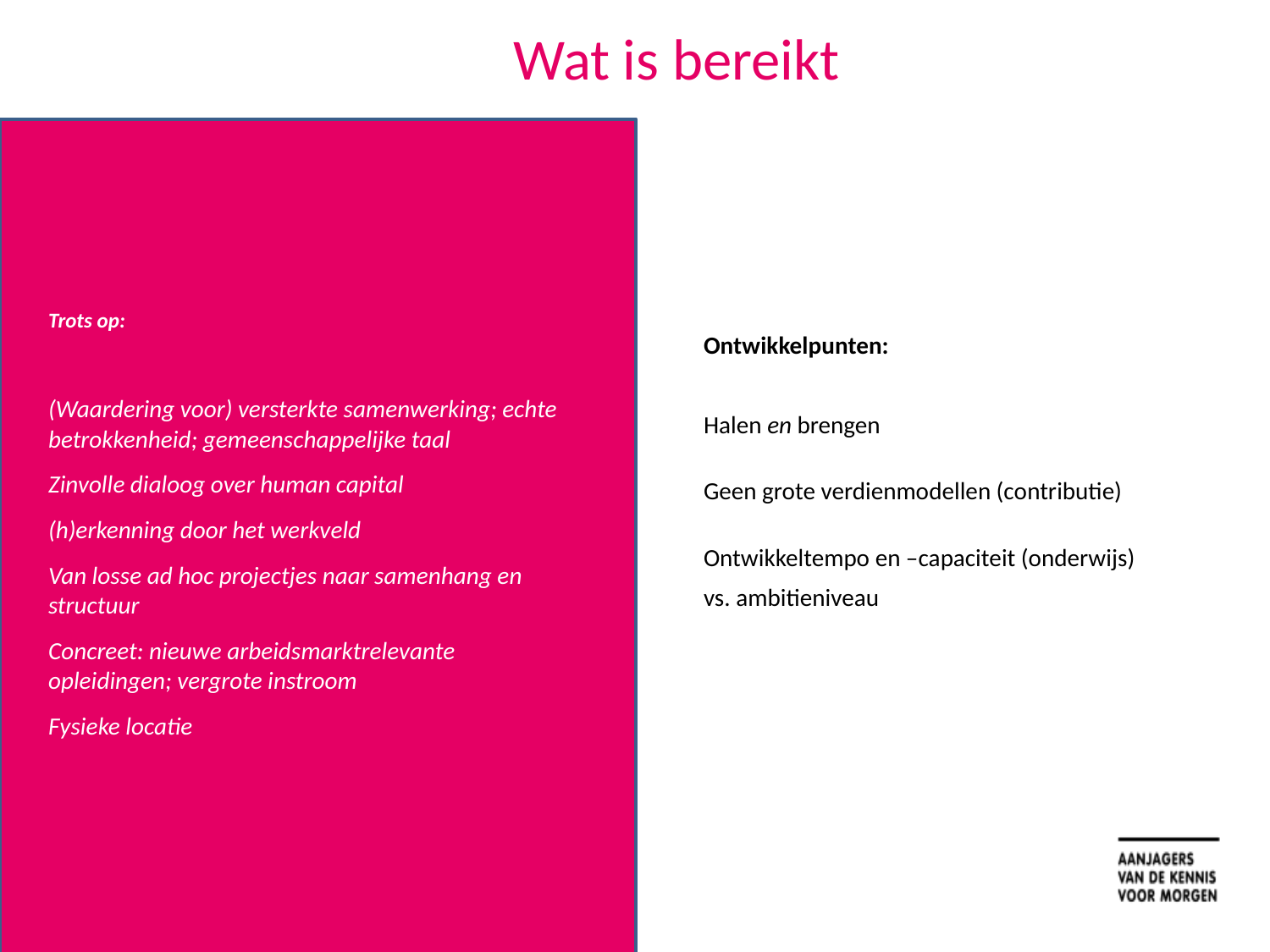

Wat is bereikt

#
Trots op:

(Waardering voor) versterkte samenwerking; echte betrokkenheid; gemeenschappelijke taal
Zinvolle dialoog over human capital
(h)erkenning door het werkveld
Van losse ad hoc projectjes naar samenhang en structuur
Concreet: nieuwe arbeidsmarktrelevante opleidingen; vergrote instroom
Fysieke locatie

Ontwikkelpunten:

Halen en brengen
Geen grote verdienmodellen (contributie)
Ontwikkeltempo en –capaciteit (onderwijs)
vs. ambitieniveau